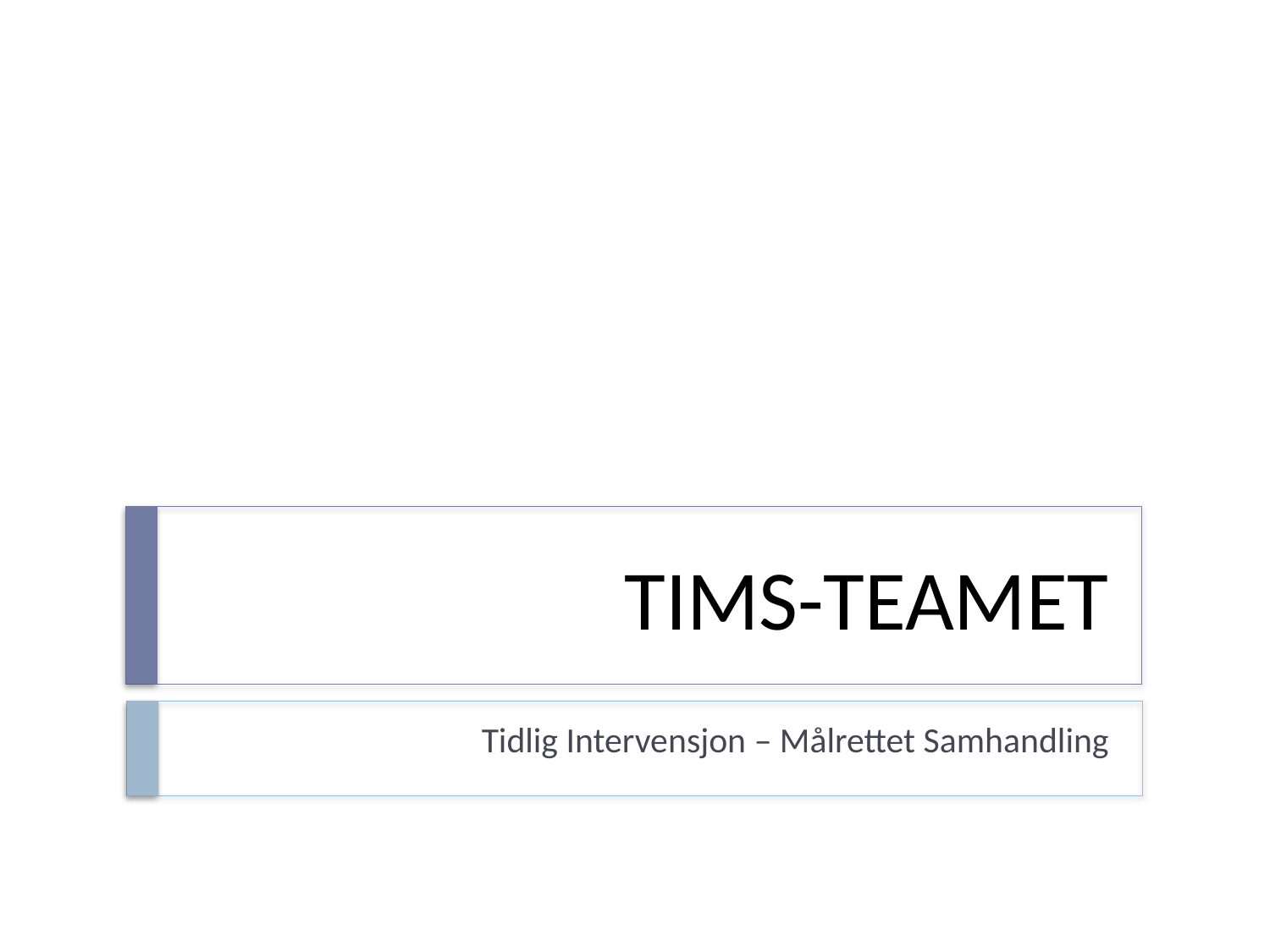

# TIMS-TEAMET
Tidlig Intervensjon – Målrettet Samhandling